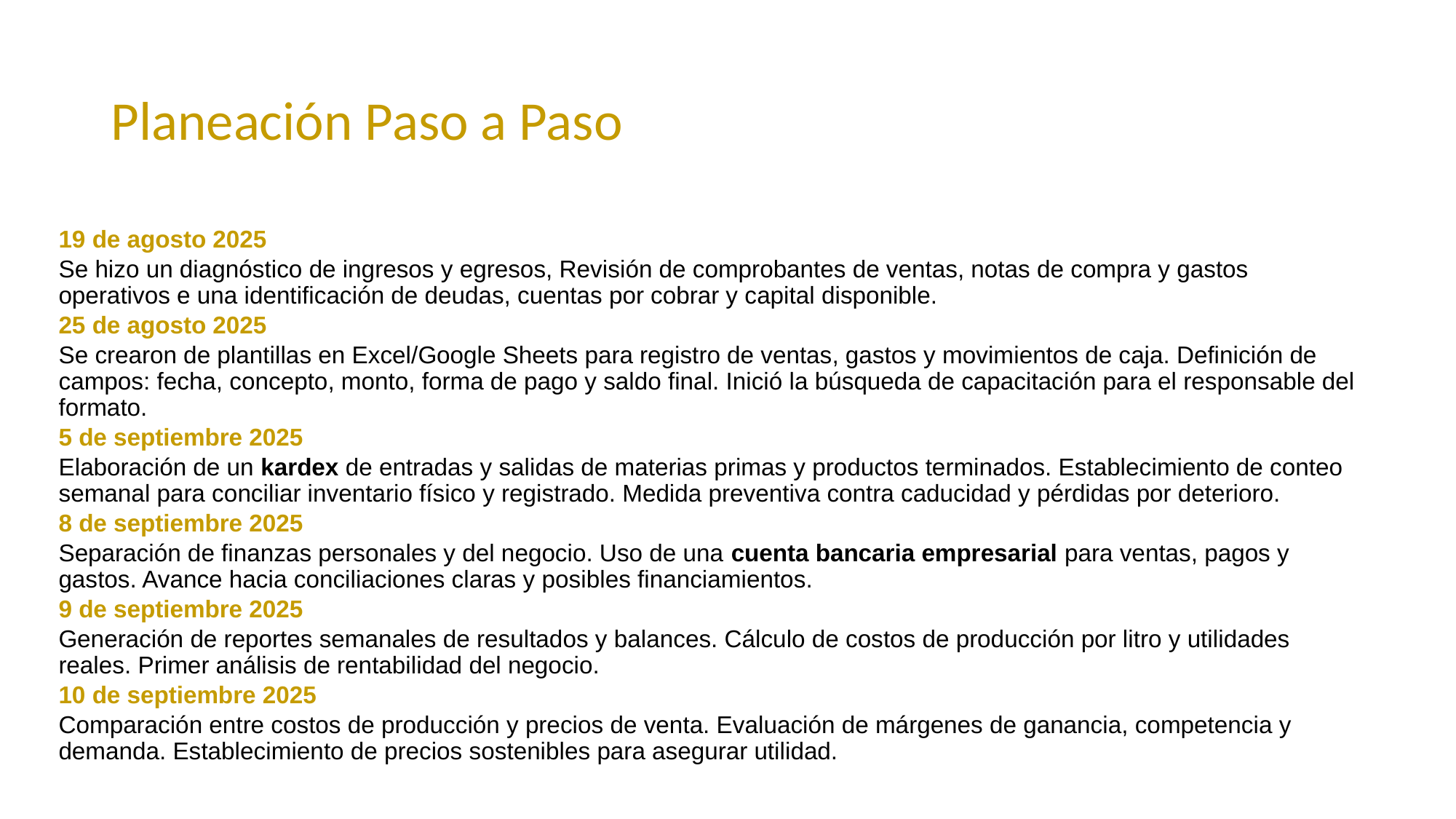

# Planeación Paso a Paso
19 de agosto 2025
Se hizo un diagnóstico de ingresos y egresos, Revisión de comprobantes de ventas, notas de compra y gastos operativos e una identificación de deudas, cuentas por cobrar y capital disponible.
25 de agosto 2025
Se crearon de plantillas en Excel/Google Sheets para registro de ventas, gastos y movimientos de caja. Definición de campos: fecha, concepto, monto, forma de pago y saldo final. Inició la búsqueda de capacitación para el responsable del formato.
5 de septiembre 2025
Elaboración de un kardex de entradas y salidas de materias primas y productos terminados. Establecimiento de conteo semanal para conciliar inventario físico y registrado. Medida preventiva contra caducidad y pérdidas por deterioro.
8 de septiembre 2025
Separación de finanzas personales y del negocio. Uso de una cuenta bancaria empresarial para ventas, pagos y gastos. Avance hacia conciliaciones claras y posibles financiamientos.
9 de septiembre 2025
Generación de reportes semanales de resultados y balances. Cálculo de costos de producción por litro y utilidades reales. Primer análisis de rentabilidad del negocio.
10 de septiembre 2025
Comparación entre costos de producción y precios de venta. Evaluación de márgenes de ganancia, competencia y demanda. Establecimiento de precios sostenibles para asegurar utilidad.